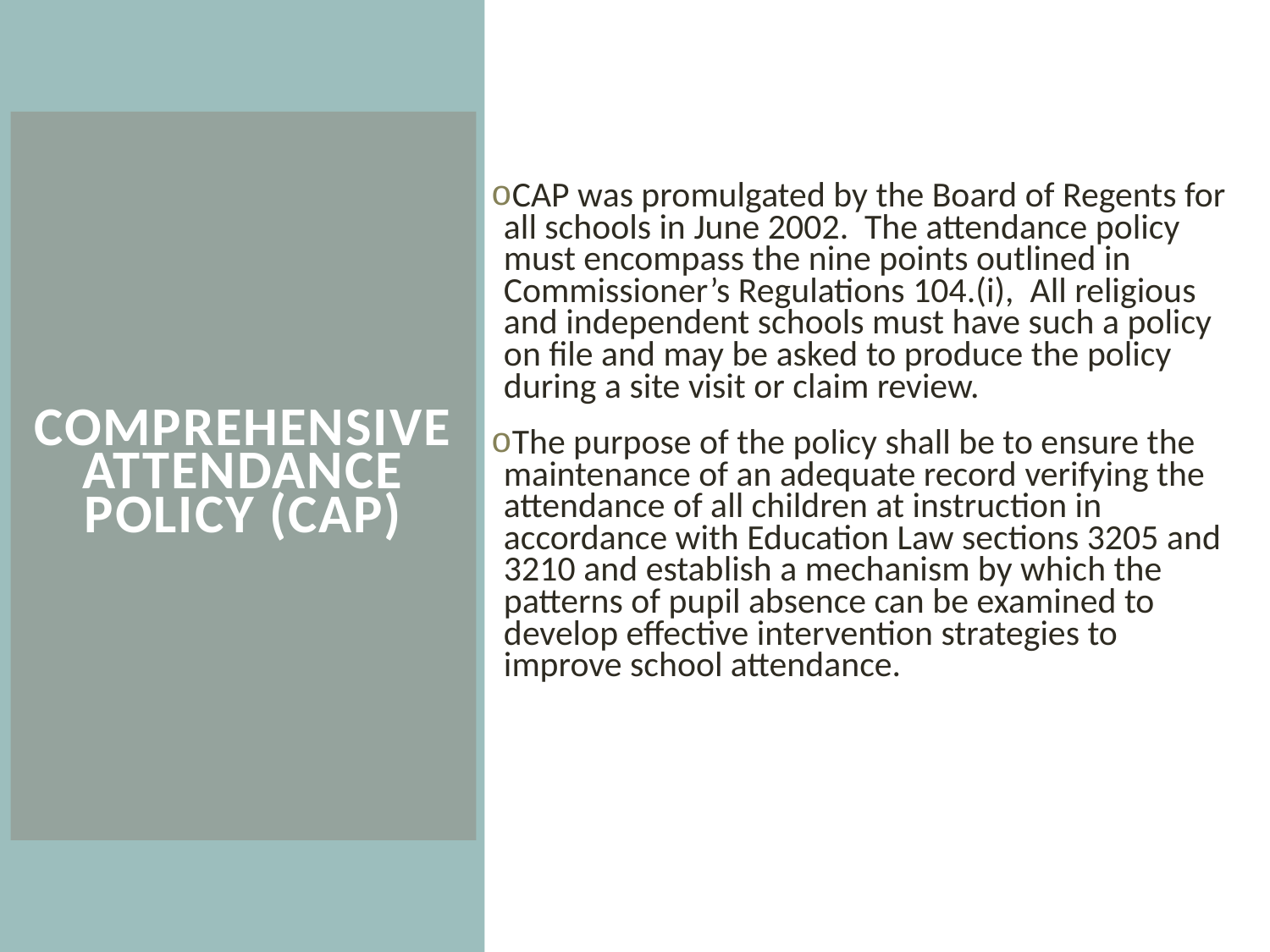

CAP was promulgated by the Board of Regents for all schools in June 2002.  The attendance policy must encompass the nine points outlined in Commissioner’s Regulations 104.(i),  All religious and independent schools must have such a policy on file and may be asked to produce the policy during a site visit or claim review.
The purpose of the policy shall be to ensure the maintenance of an adequate record verifying the attendance of all children at instruction in accordance with Education Law sections 3205 and 3210 and establish a mechanism by which the patterns of pupil absence can be examined to develop effective intervention strategies to improve school attendance.

# Comprehensive Attendance Policy (CAP)